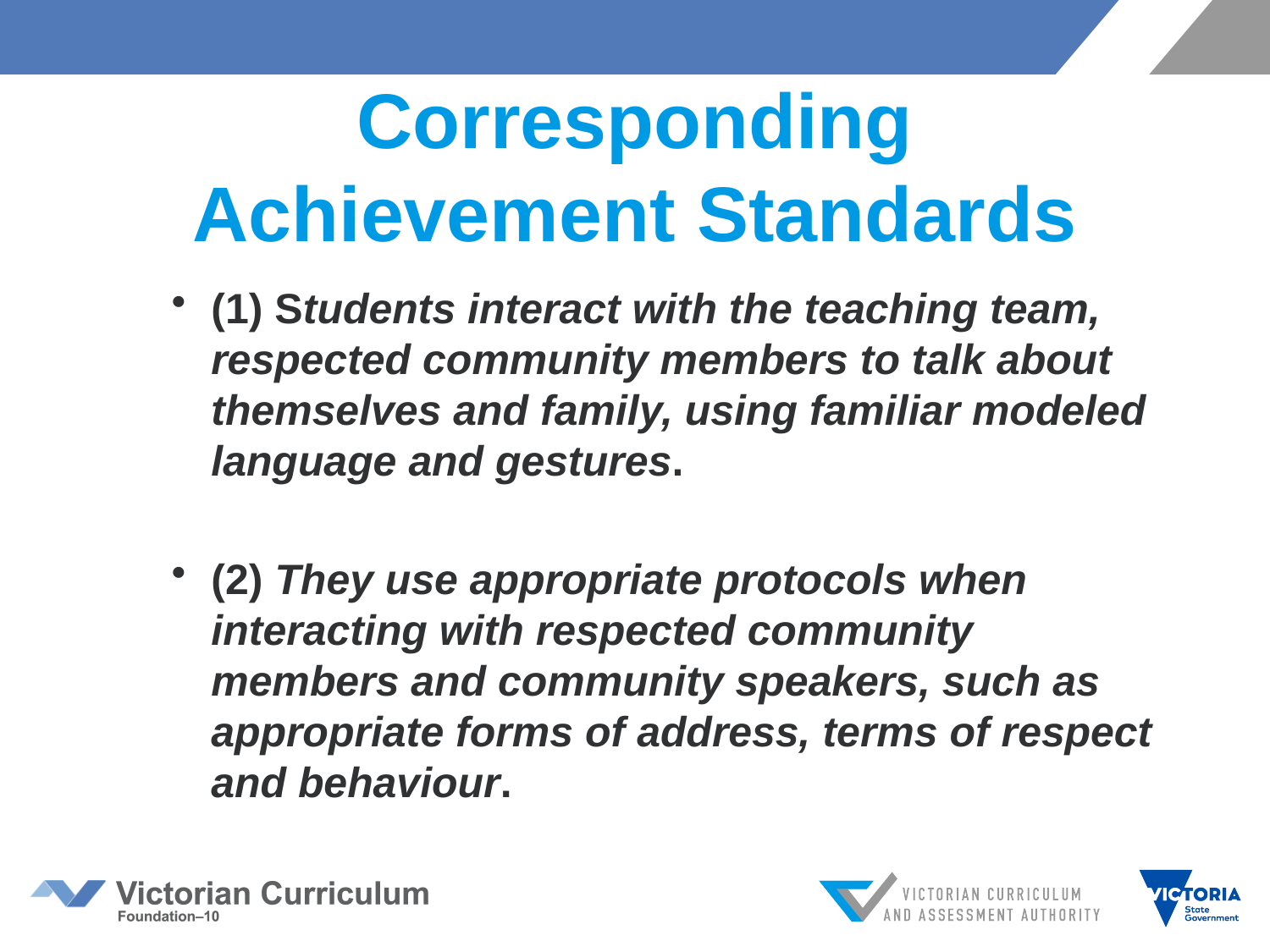

# Corresponding Achievement Standards
(1) Students interact with the teaching team, respected community members to talk about themselves and family, using familiar modeled language and gestures.

(2) They use appropriate protocols when interacting with respected community members and community speakers, such as appropriate forms of address, terms of respect and behaviour.